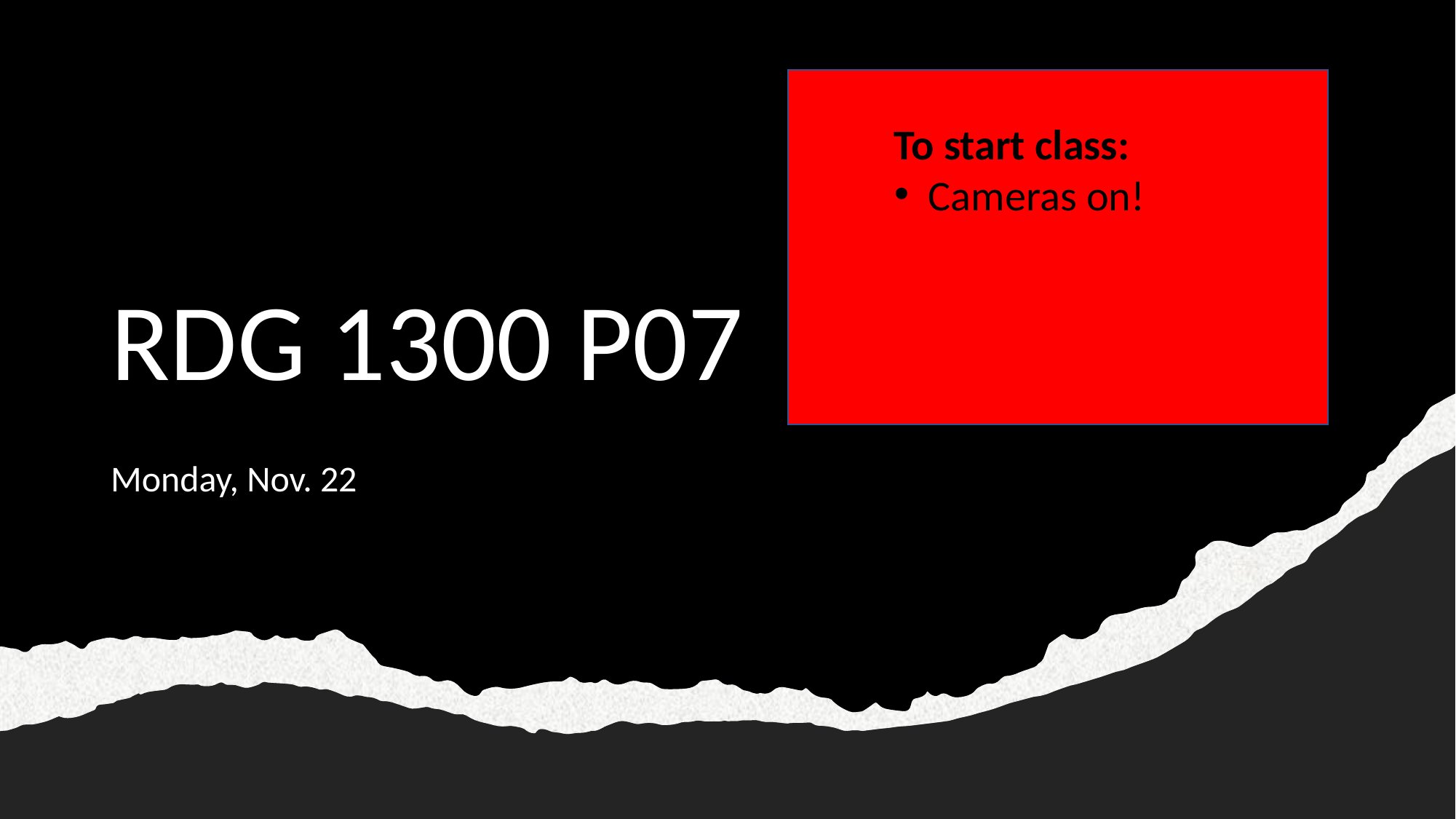

To start class:
Cameras on!
# RDG 1300 P07

Monday, Nov. 22